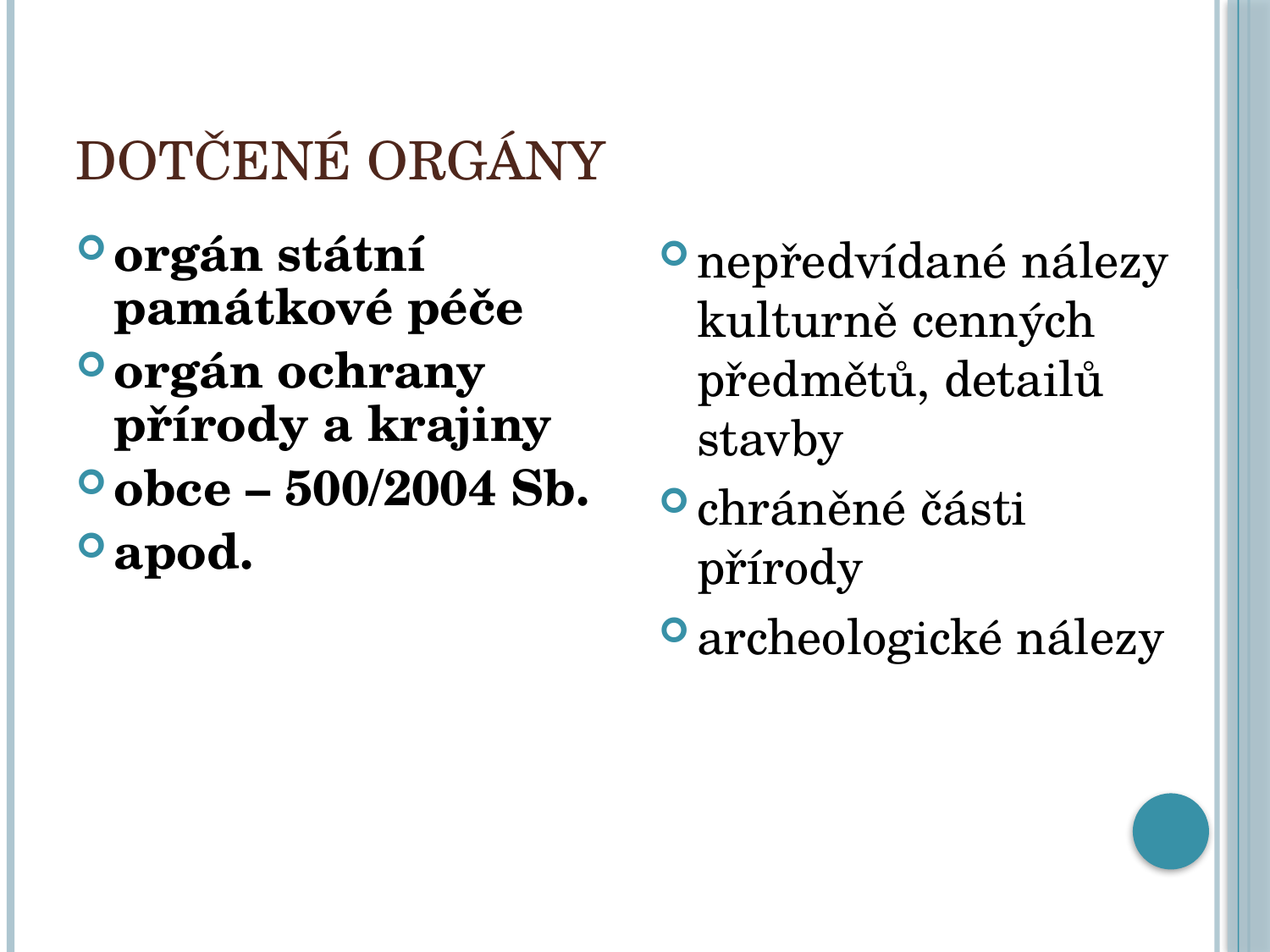

# Dotčené orgány
orgán státní památkové péče
orgán ochrany přírody a krajiny
obce – 500/2004 Sb.
apod.
nepředvídané nálezy kulturně cenných předmětů, detailů stavby
chráněné části přírody
archeologické nálezy